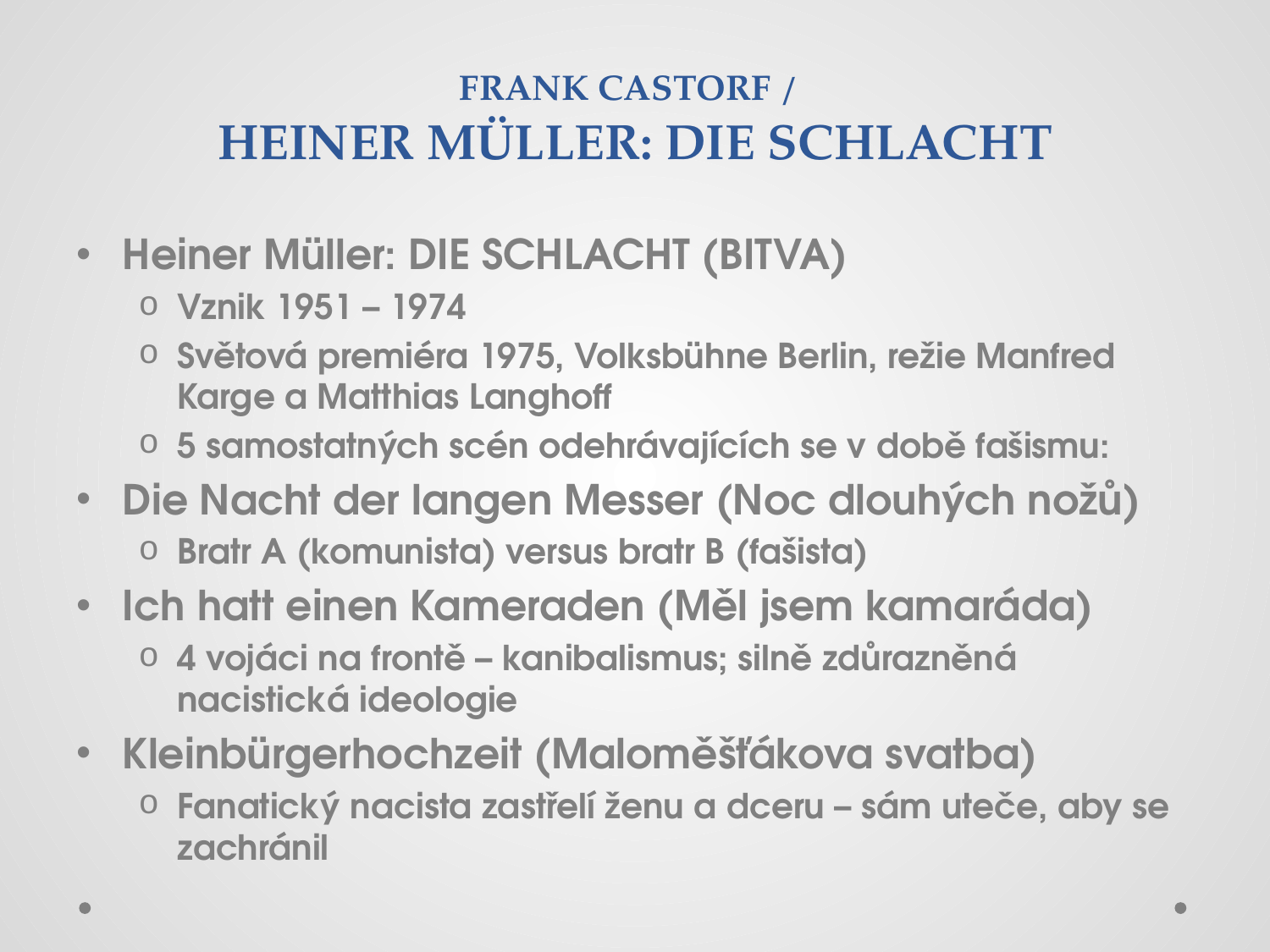

# FRANK CASTORF / HEINER MÜLLER: DIE SCHLACHT
Heiner Müller: DIE SCHLACHT (BITVA)
Vznik 1951 – 1974
Světová premiéra 1975, Volksbühne Berlin, režie Manfred Karge a Matthias Langhoff
5 samostatných scén odehrávajících se v době fašismu:
Die Nacht der langen Messer (Noc dlouhých nožů)
Bratr A (komunista) versus bratr B (fašista)
Ich hatt einen Kameraden (Měl jsem kamaráda)
4 vojáci na frontě – kanibalismus; silně zdůrazněná nacistická ideologie
Kleinbürgerhochzeit (Maloměšťákova svatba)
Fanatický nacista zastřelí ženu a dceru – sám uteče, aby se zachránil